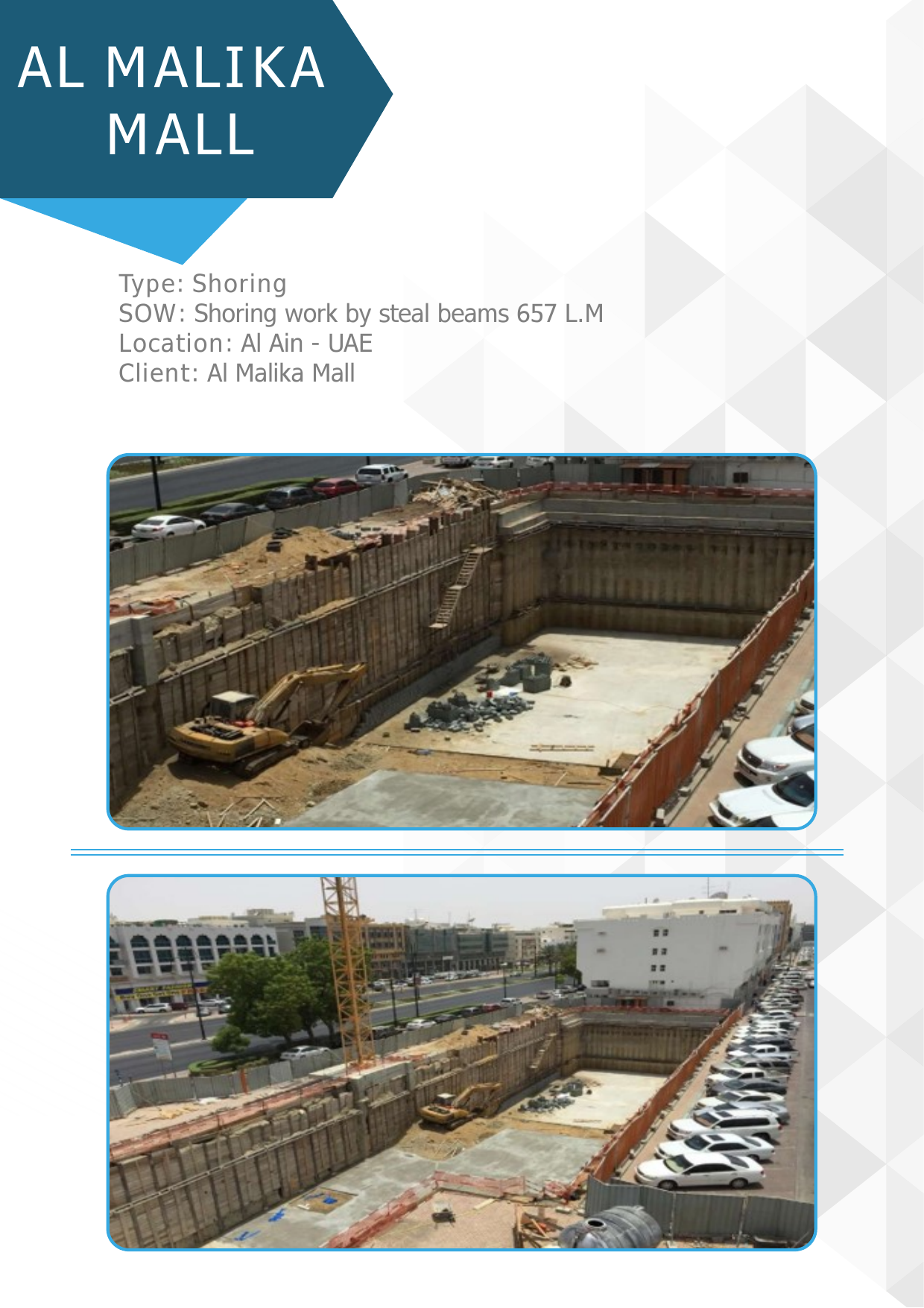

AL MALIKA  MALL
Type: Shoring
SOW: Shoring work by steal beams 657 L.M
Location: Al Ain - UAE
Client: Al Malika Mall